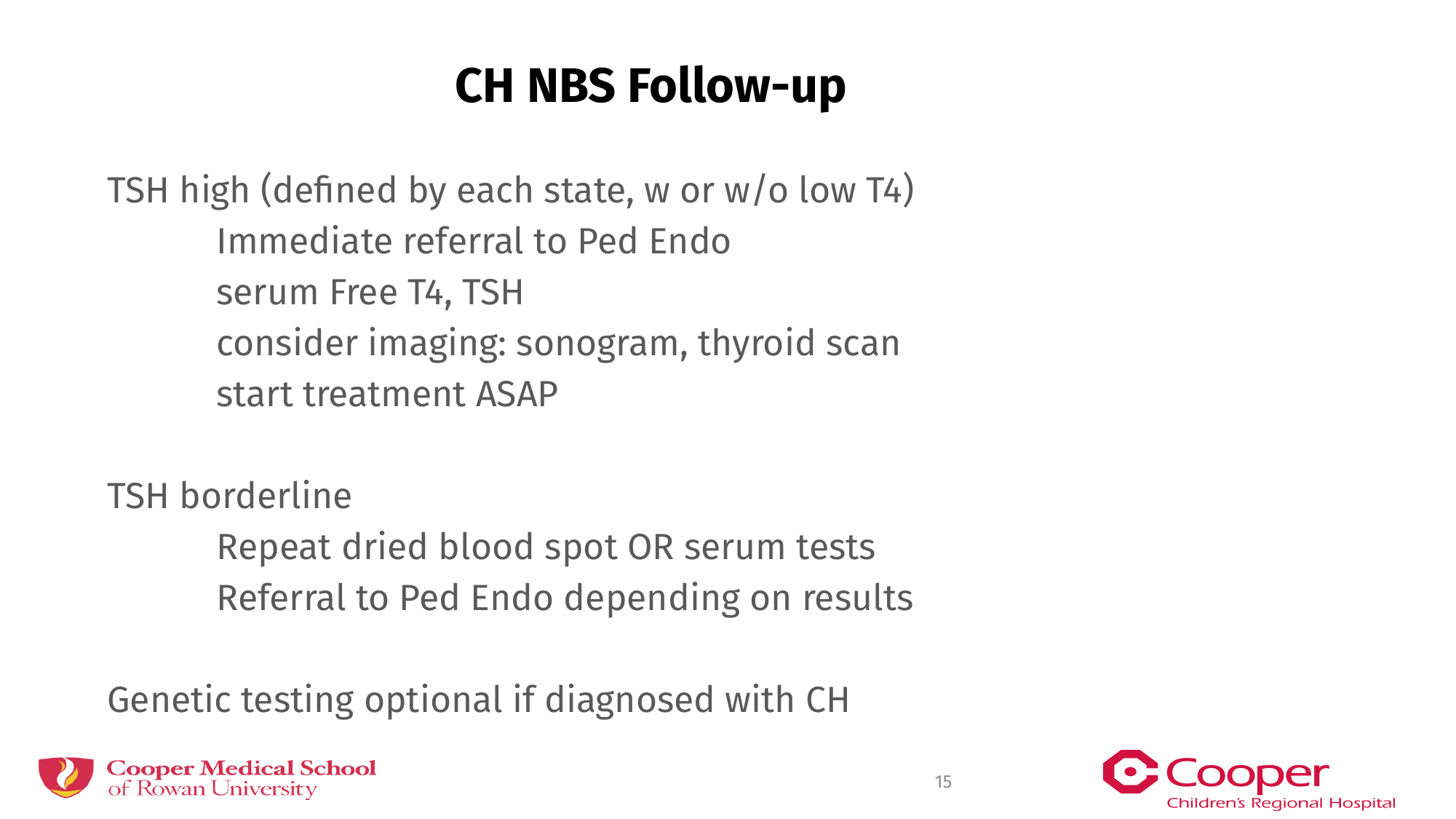

# CH NBS Follow-up
TSH high (defined by each state, w or w/o low T4)
	Immediate referral to Ped Endo
	serum Free T4, TSH
	consider imaging: sonogram, thyroid scan
	start treatment ASAP

TSH borderline
	Repeat dried blood spot OR serum tests
	Referral to Ped Endo depending on results

Genetic testing optional if diagnosed with CH
15